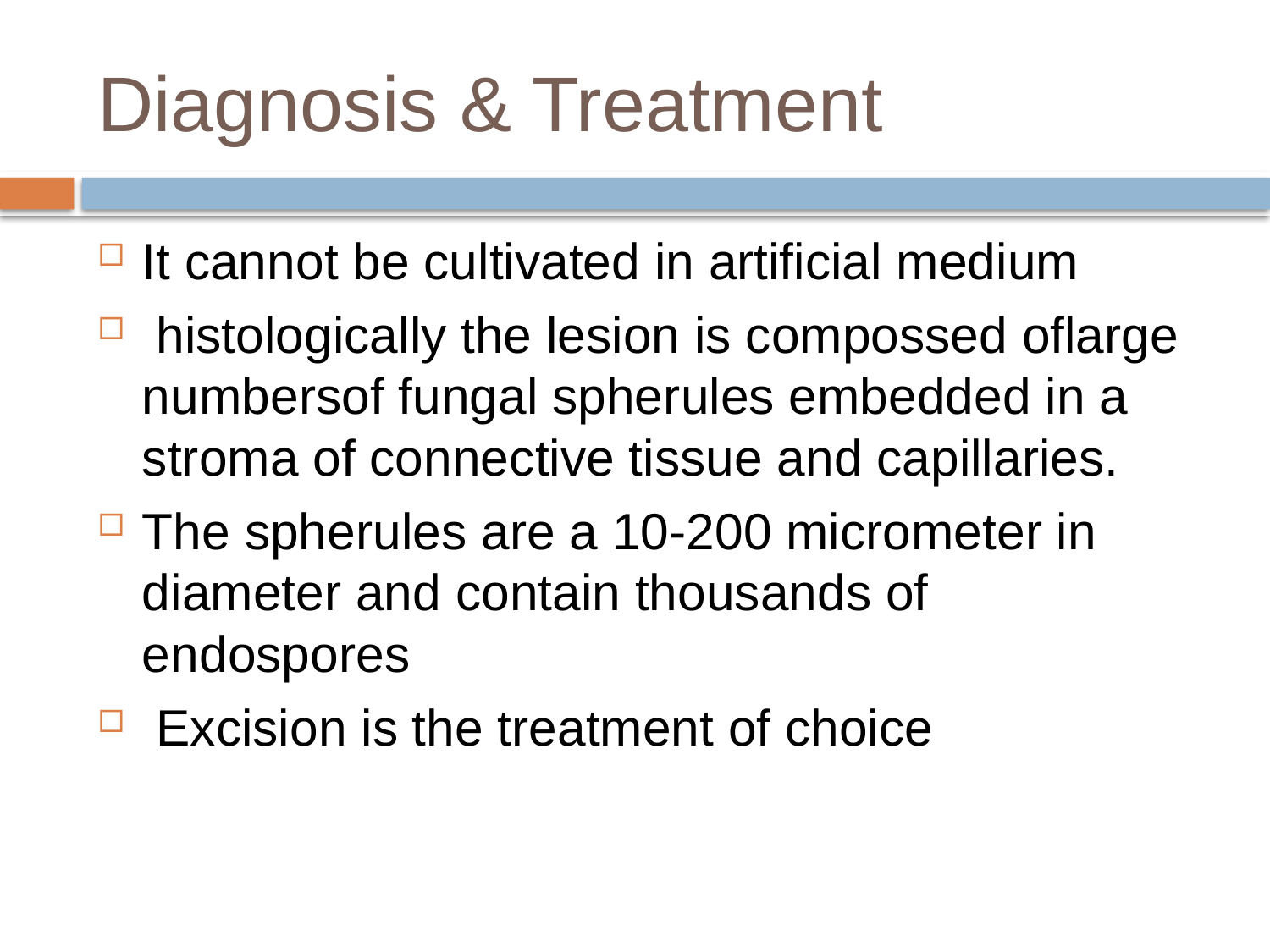

# Diagnosis & Treatment
It cannot be cultivated in artificial medium
 histologically the lesion is compossed oflarge numbersof fungal spherules embedded in a stroma of connective tissue and capillaries.
The spherules are a 10-200 micrometer in diameter and contain thousands of endospores
 Excision is the treatment of choice